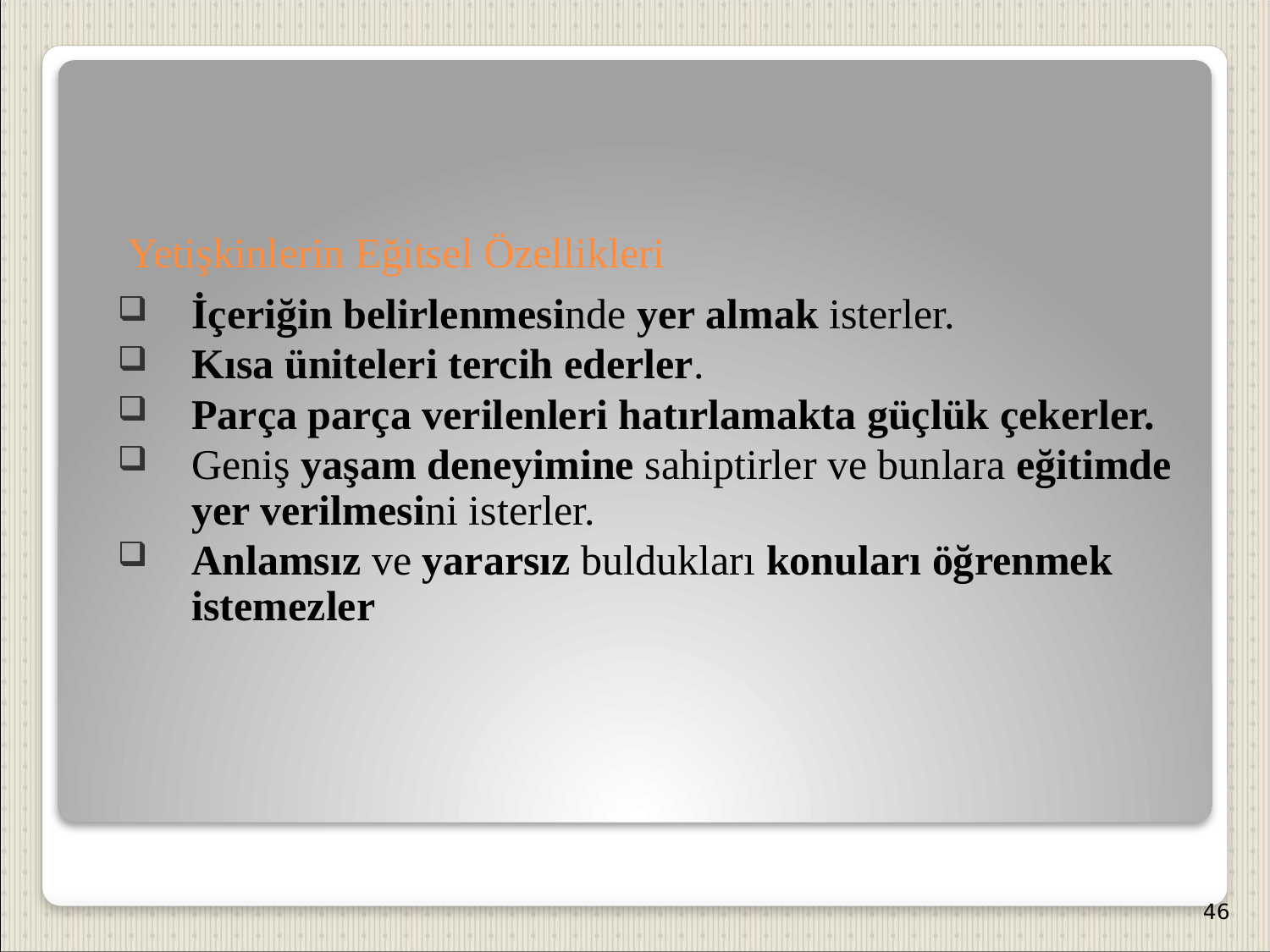

Yetişkinlerin Eğitsel Özellikleri
İçeriğin belirlenmesinde yer almak isterler.
Kısa üniteleri tercih ederler.
Parça parça verilenleri hatırlamakta güçlük çekerler.
Geniş yaşam deneyimine sahiptirler ve bunlara eğitimde yer verilmesini isterler.
Anlamsız ve yararsız buldukları konuları öğrenmek istemezler

46